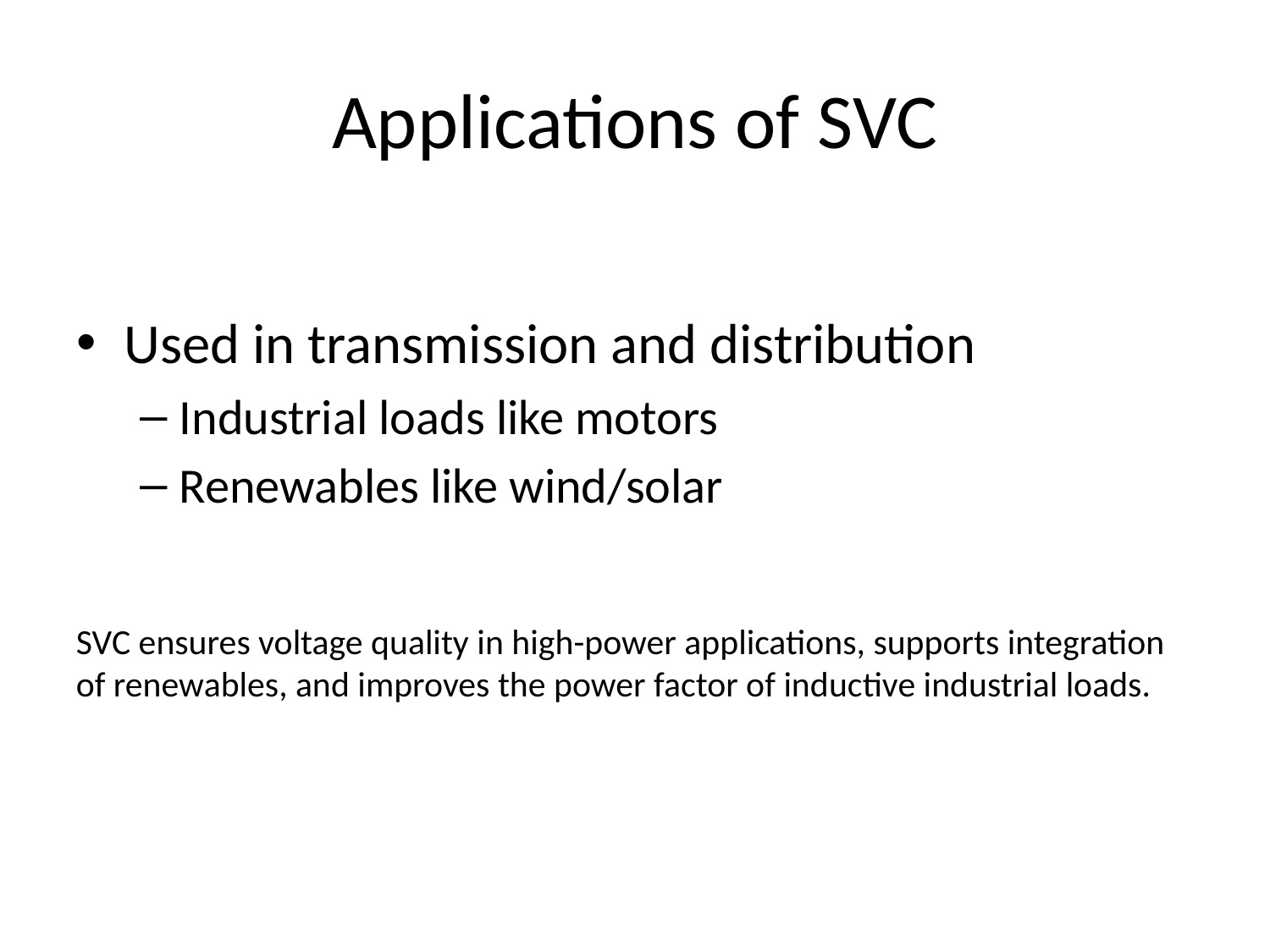

# Applications of SVC

Used in transmission and distribution
Industrial loads like motors
Renewables like wind/solar

SVC ensures voltage quality in high-power applications, supports integration of renewables, and improves the power factor of inductive industrial loads.